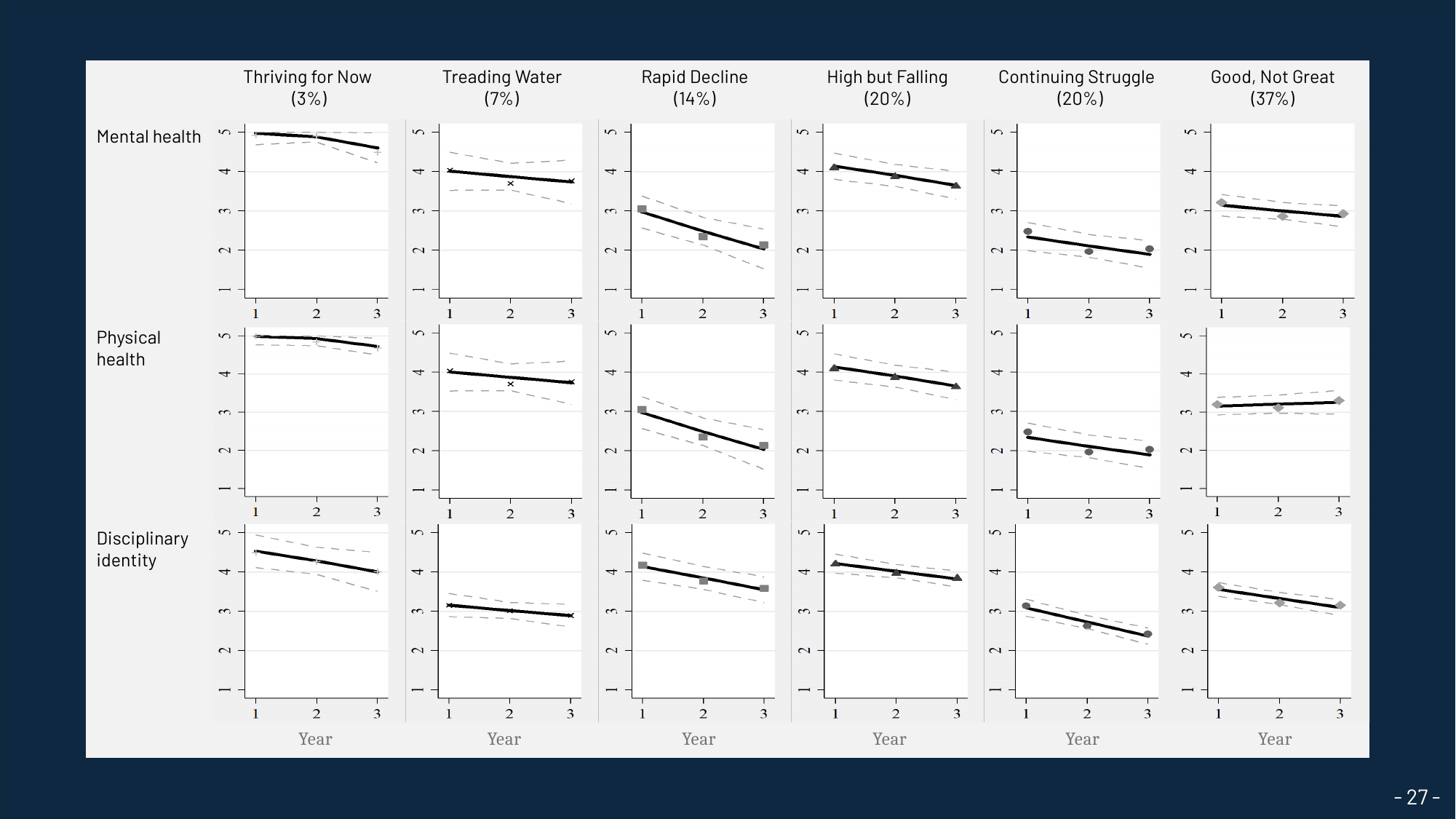

|  | Thriving for Now (3%) | Treading Water (7%) | Rapid Decline (14%) | High but Falling (20%) | Continuing Struggle (20%) | Good, Not Great (37%) |
| --- | --- | --- | --- | --- | --- | --- |
| Mental health |  |  |  |  |  |  |
| Physical health |  |  |  |  |  |  |
| Disciplinary identity |  |  |  |  |  |  |
|  | Year | Year | Year | Year | Year | Year |
- 27 -